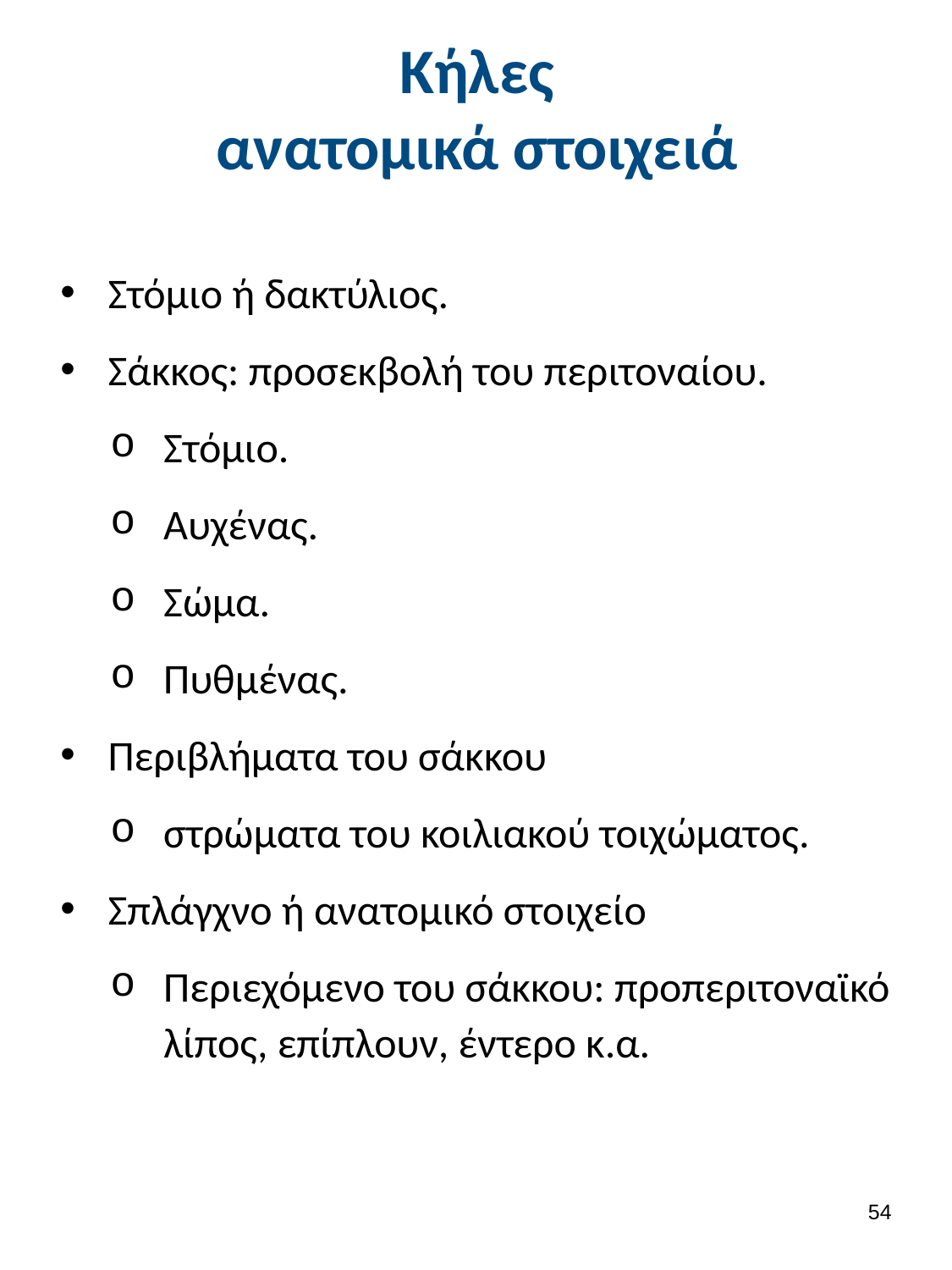

# Κήλες ανατομικά στοιχειά
Στόμιο ή δακτύλιος.
Σάκκος: προσεκβολή του περιτοναίου.
Στόμιο.
Αυχένας.
Σώμα.
Πυθμένας.
Περιβλήματα του σάκκου
στρώματα του κοιλιακού τοιχώματος.
Σπλάγχνο ή ανατομικό στοιχείο
Περιεχόμενο του σάκκου: προπεριτοναϊκό λίπος, επίπλουν, έντερο κ.α.
54